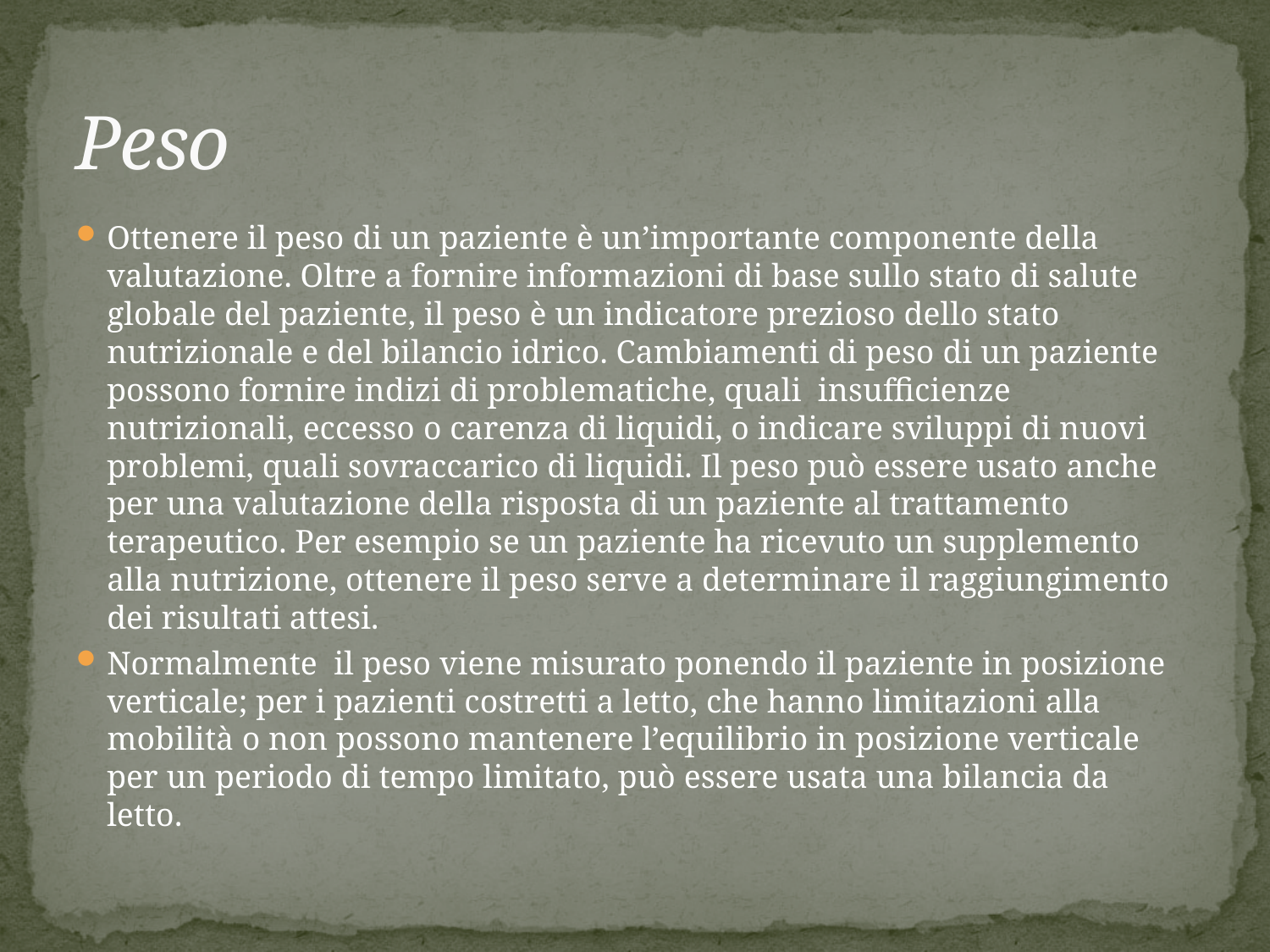

# Peso
Ottenere il peso di un paziente è un’importante componente della valutazione. Oltre a fornire informazioni di base sullo stato di salute globale del paziente, il peso è un indicatore prezioso dello stato nutrizionale e del bilancio idrico. Cambiamenti di peso di un paziente possono fornire indizi di problematiche, quali  insufficienze nutrizionali, eccesso o carenza di liquidi, o indicare sviluppi di nuovi problemi, quali sovraccarico di liquidi. Il peso può essere usato anche per una valutazione della risposta di un paziente al trattamento terapeutico. Per esempio se un paziente ha ricevuto un supplemento alla nutrizione, ottenere il peso serve a determinare il raggiungimento dei risultati attesi.
Normalmente  il peso viene misurato ponendo il paziente in posizione verticale; per i pazienti costretti a letto, che hanno limitazioni alla mobilità o non possono mantenere l’equilibrio in posizione verticale per un periodo di tempo limitato, può essere usata una bilancia da letto.